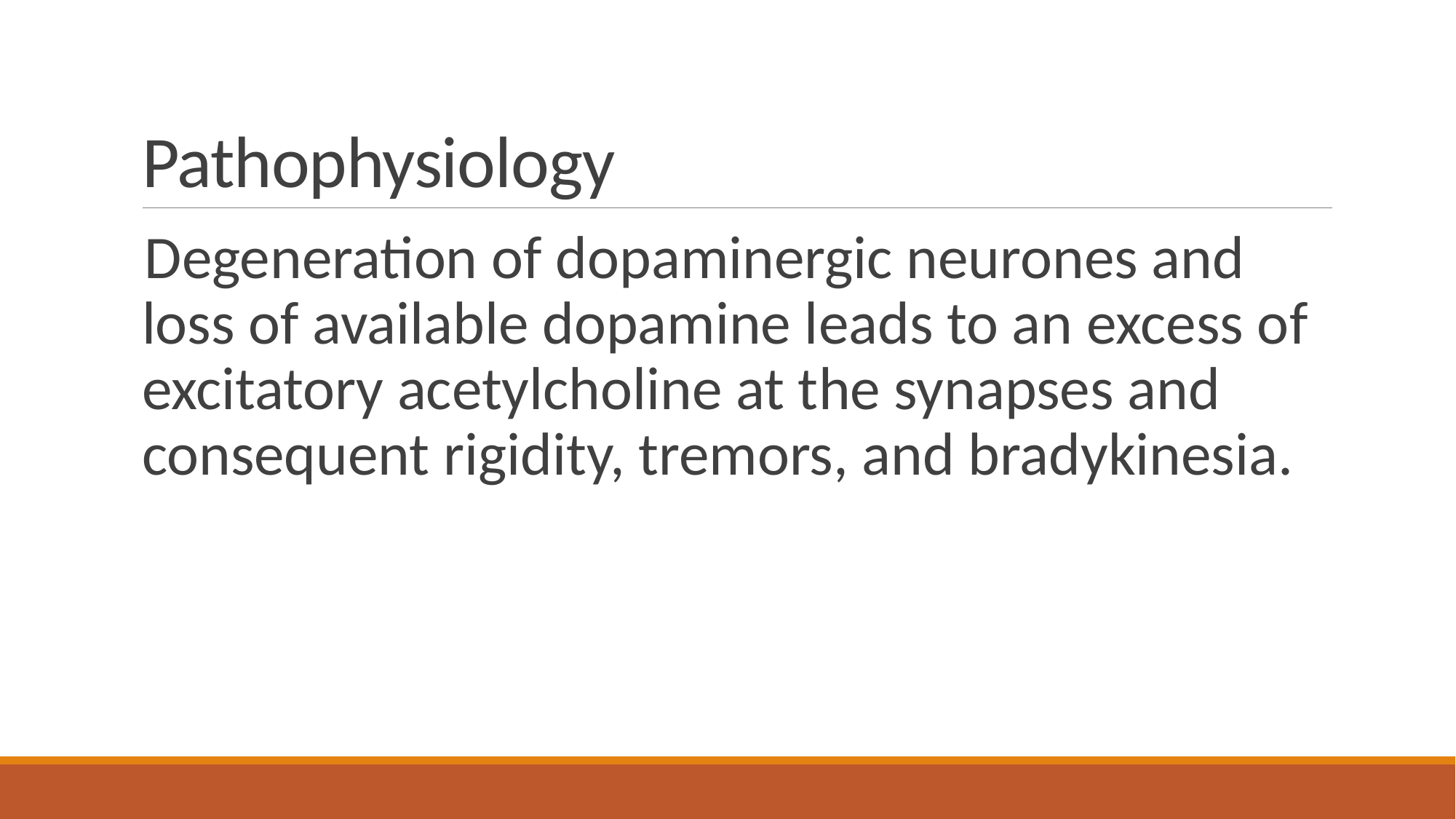

# Pathophysiology
Degeneration of dopaminergic neurones and loss of available dopamine leads to an excess of excitatory acetylcholine at the synapses and consequent rigidity, tremors, and bradykinesia.